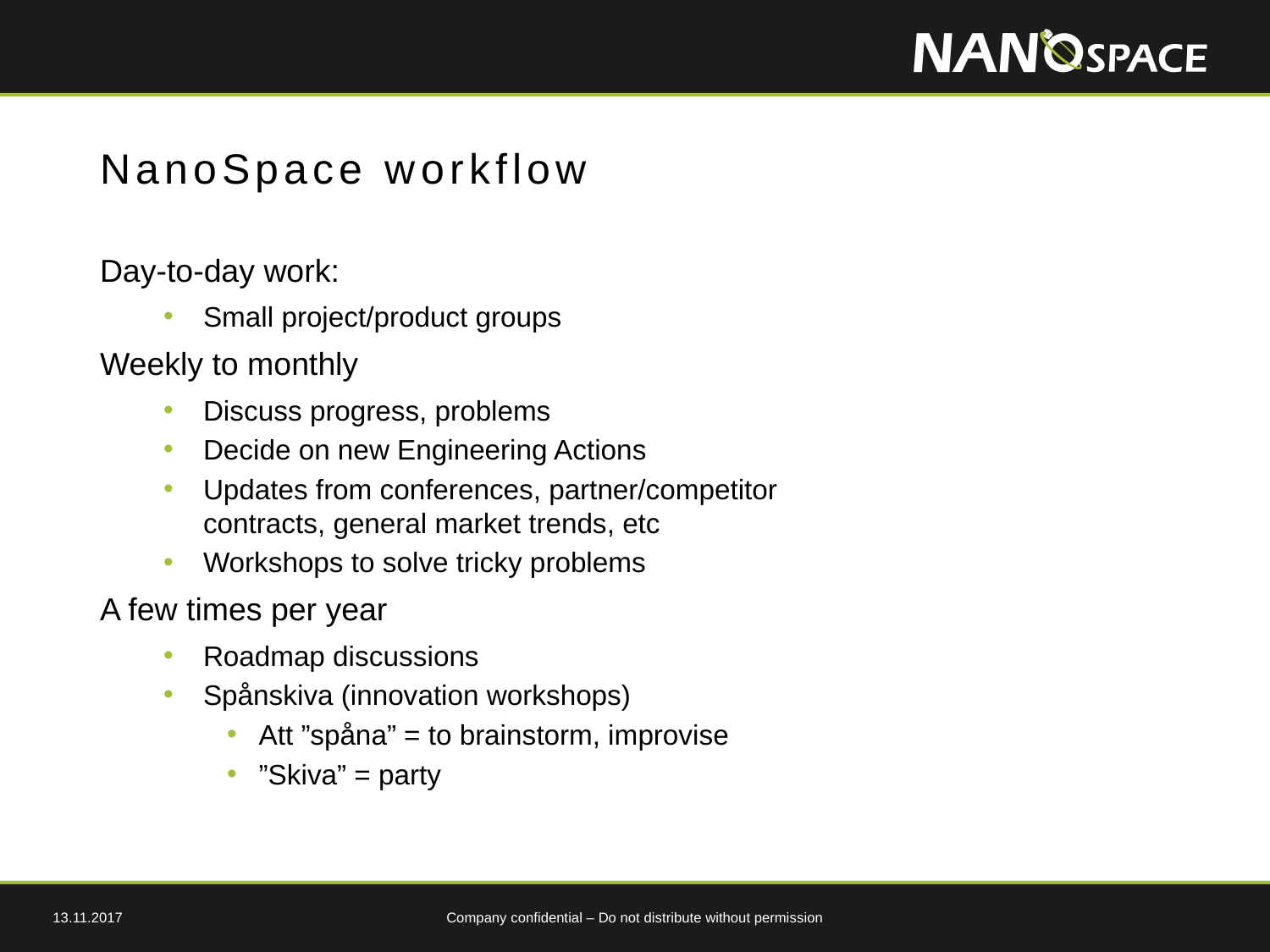

# NanoSpace workflow
Day-to-day work:
Small project/product groups
Weekly to monthly
Discuss progress, problems
Decide on new Engineering Actions
Updates from conferences, partner/competitor contracts, general market trends, etc
Workshops to solve tricky problems
A few times per year
Roadmap discussions
Spånskiva (innovation workshops)
Att ”spåna” = to brainstorm, improvise
”Skiva” = party